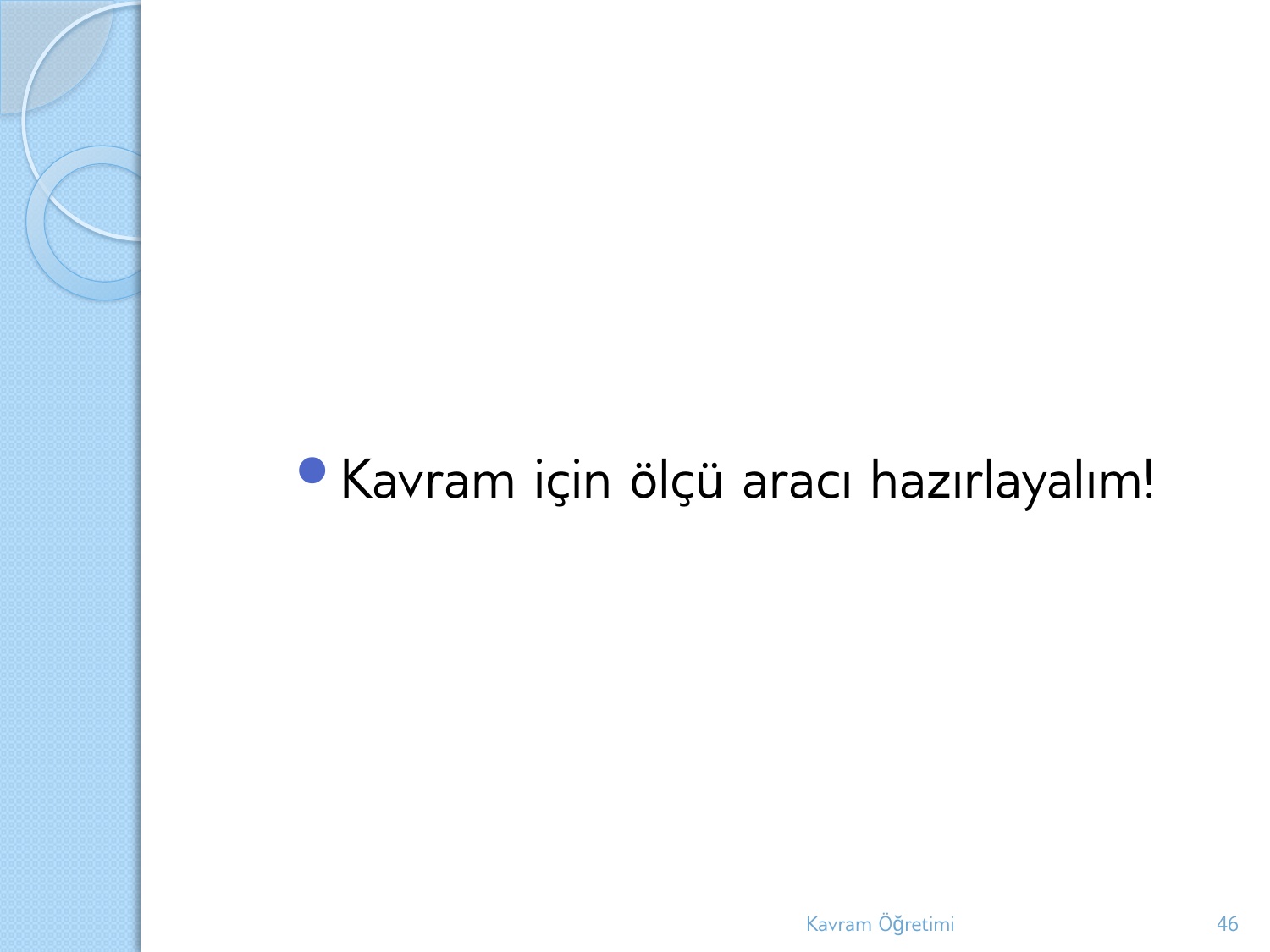

#

Kavram için ölçü aracı hazırlayalım!
Kavram Öğretimi
46